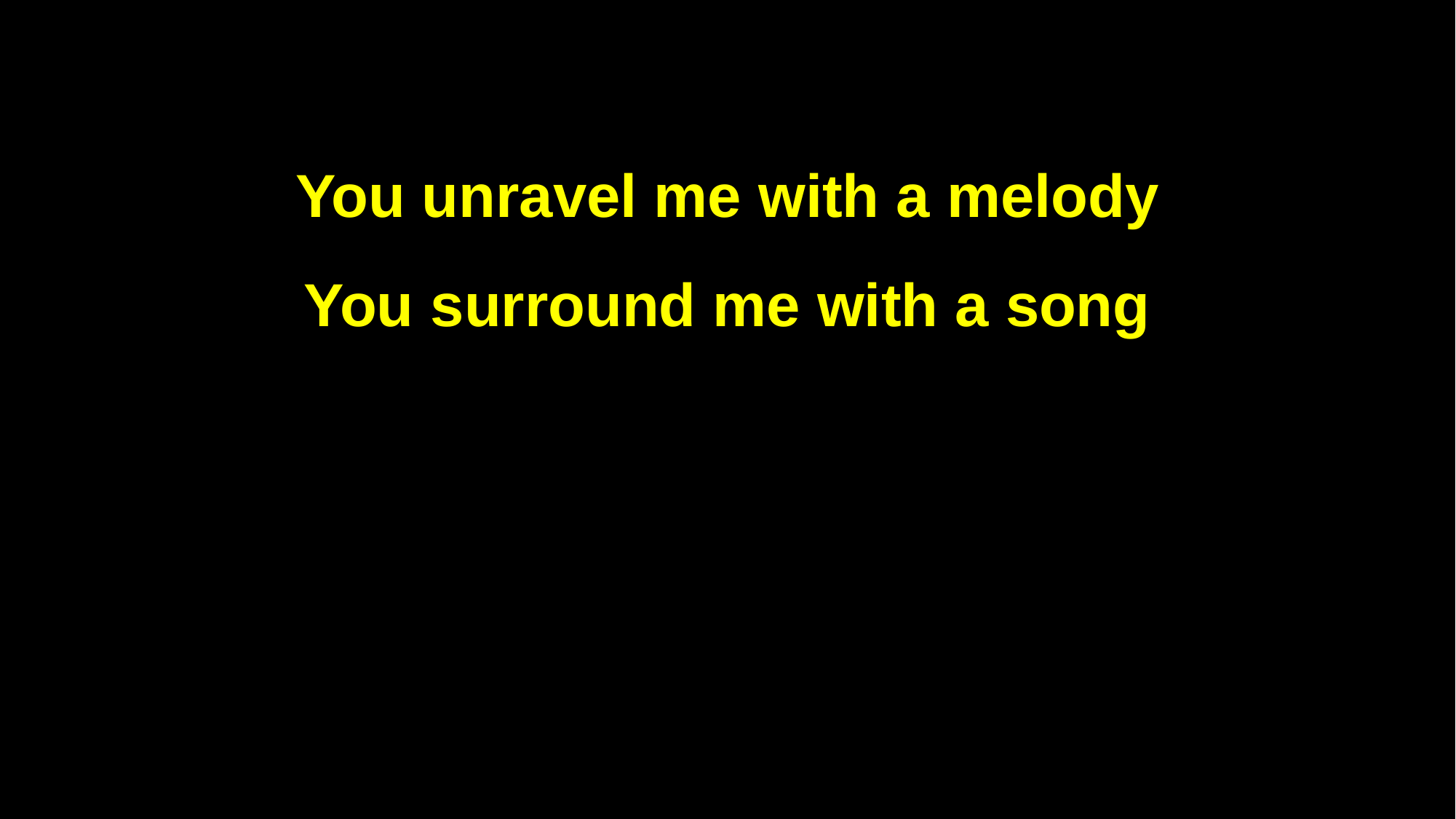

You unravel me with a melody
You surround me with a song